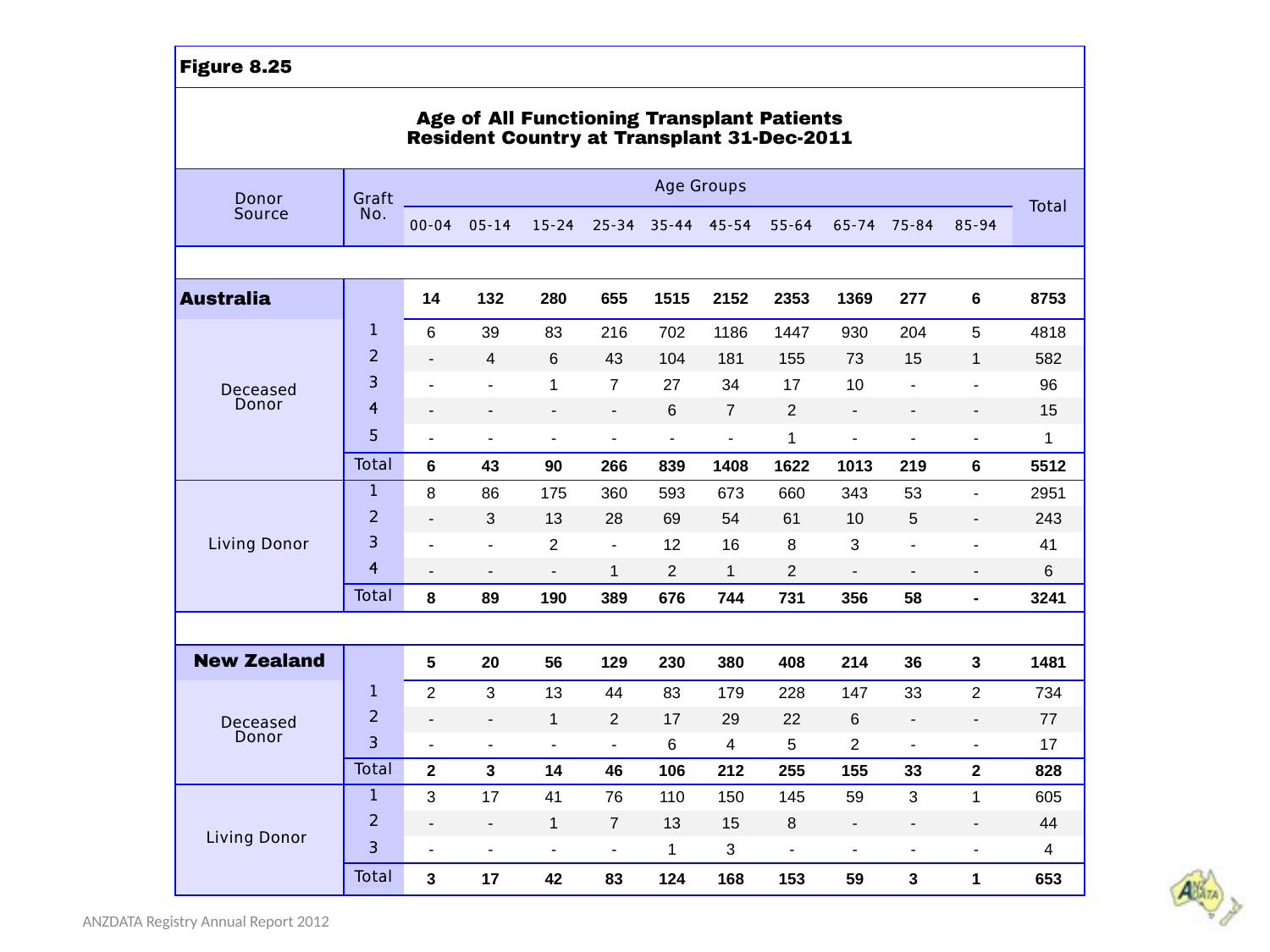

| Figure 8.25 |  |  |  |  |  |  |  |  |  |  |  |  |
| --- | --- | --- | --- | --- | --- | --- | --- | --- | --- | --- | --- | --- |
| Age of All Functioning Transplant Patients Resident Country at Transplant 31-Dec-2011 |  |  |  |  |  |  |  |  |  |  |  |  |
| Donor Source | Graft No. | Age Groups |  |  |  |  |  |  |  |  |  | Total |
|  |  | 00-04 | 05-14 | 15-24 | 25-34 | 35-44 | 45-54 | 55-64 | 65-74 | 75-84 | 85-94 |  |
|  |  |  |  |  |  |  |  |  |  |  |  |  |
| Australia |  | 14 | 132 | 280 | 655 | 1515 | 2152 | 2353 | 1369 | 277 | 6 | 8753 |
| Deceased Donor | 1 | 6 | 39 | 83 | 216 | 702 | 1186 | 1447 | 930 | 204 | 5 | 4818 |
|  | 2 | - | 4 | 6 | 43 | 104 | 181 | 155 | 73 | 15 | 1 | 582 |
|  | 3 | - | - | 1 | 7 | 27 | 34 | 17 | 10 | - | - | 96 |
|  | 4 | - | - | - | - | 6 | 7 | 2 | - | - | - | 15 |
|  | 5 | - | - | - | - | - | - | 1 | - | - | - | 1 |
|  | Total | 6 | 43 | 90 | 266 | 839 | 1408 | 1622 | 1013 | 219 | 6 | 5512 |
| Living Donor | 1 | 8 | 86 | 175 | 360 | 593 | 673 | 660 | 343 | 53 | - | 2951 |
|  | 2 | - | 3 | 13 | 28 | 69 | 54 | 61 | 10 | 5 | - | 243 |
|  | 3 | - | - | 2 | - | 12 | 16 | 8 | 3 | - | - | 41 |
|  | 4 | - | - | - | 1 | 2 | 1 | 2 | - | - | - | 6 |
|  | Total | 8 | 89 | 190 | 389 | 676 | 744 | 731 | 356 | 58 | - | 3241 |
|  |  |  |  |  |  |  |  |  |  |  |  |  |
| New Zealand |  | 5 | 20 | 56 | 129 | 230 | 380 | 408 | 214 | 36 | 3 | 1481 |
| Deceased Donor | 1 | 2 | 3 | 13 | 44 | 83 | 179 | 228 | 147 | 33 | 2 | 734 |
|  | 2 | - | - | 1 | 2 | 17 | 29 | 22 | 6 | - | - | 77 |
|  | 3 | - | - | - | - | 6 | 4 | 5 | 2 | - | - | 17 |
|  | Total | 2 | 3 | 14 | 46 | 106 | 212 | 255 | 155 | 33 | 2 | 828 |
| Living Donor | 1 | 3 | 17 | 41 | 76 | 110 | 150 | 145 | 59 | 3 | 1 | 605 |
|  | 2 | - | - | 1 | 7 | 13 | 15 | 8 | - | - | - | 44 |
|  | 3 | - | - | - | - | 1 | 3 | - | - | - | - | 4 |
|  | Total | 3 | 17 | 42 | 83 | 124 | 168 | 153 | 59 | 3 | 1 | 653 |

ANZDATA Registry Annual Report 2012